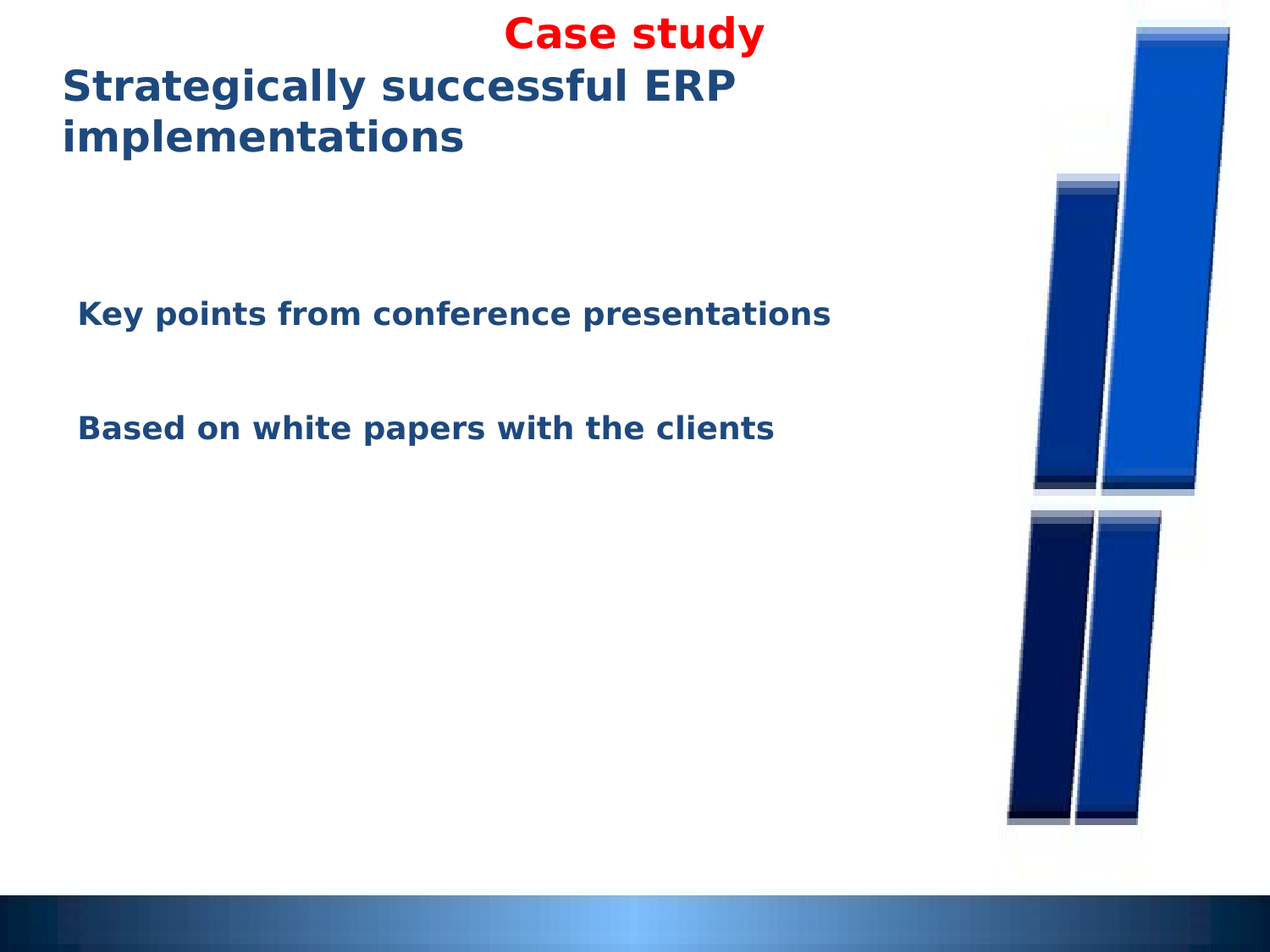

Case study

Strategically successful ERP implementations
Key points from conference presentations

Based on white papers with the clients